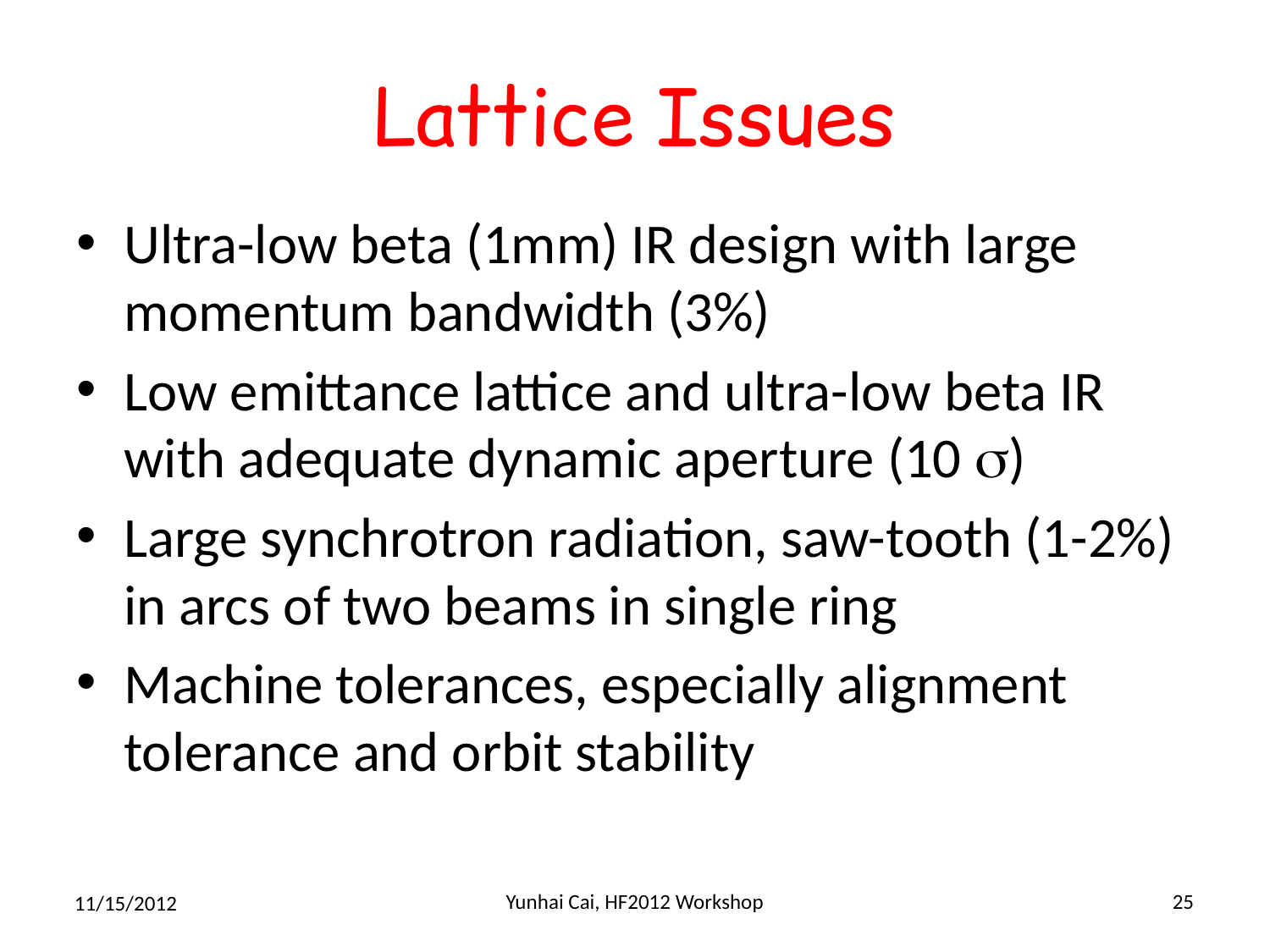

# Lattice Issues
Ultra-low beta (1mm) IR design with large momentum bandwidth (3%)
Low emittance lattice and ultra-low beta IR with adequate dynamic aperture (10 σ)
Large synchrotron radiation, saw-tooth (1-2%) in arcs of two beams in single ring
Machine tolerances, especially alignment tolerance and orbit stability

Yunhai Cai, HF2012 Workshop
25
11/15/2012